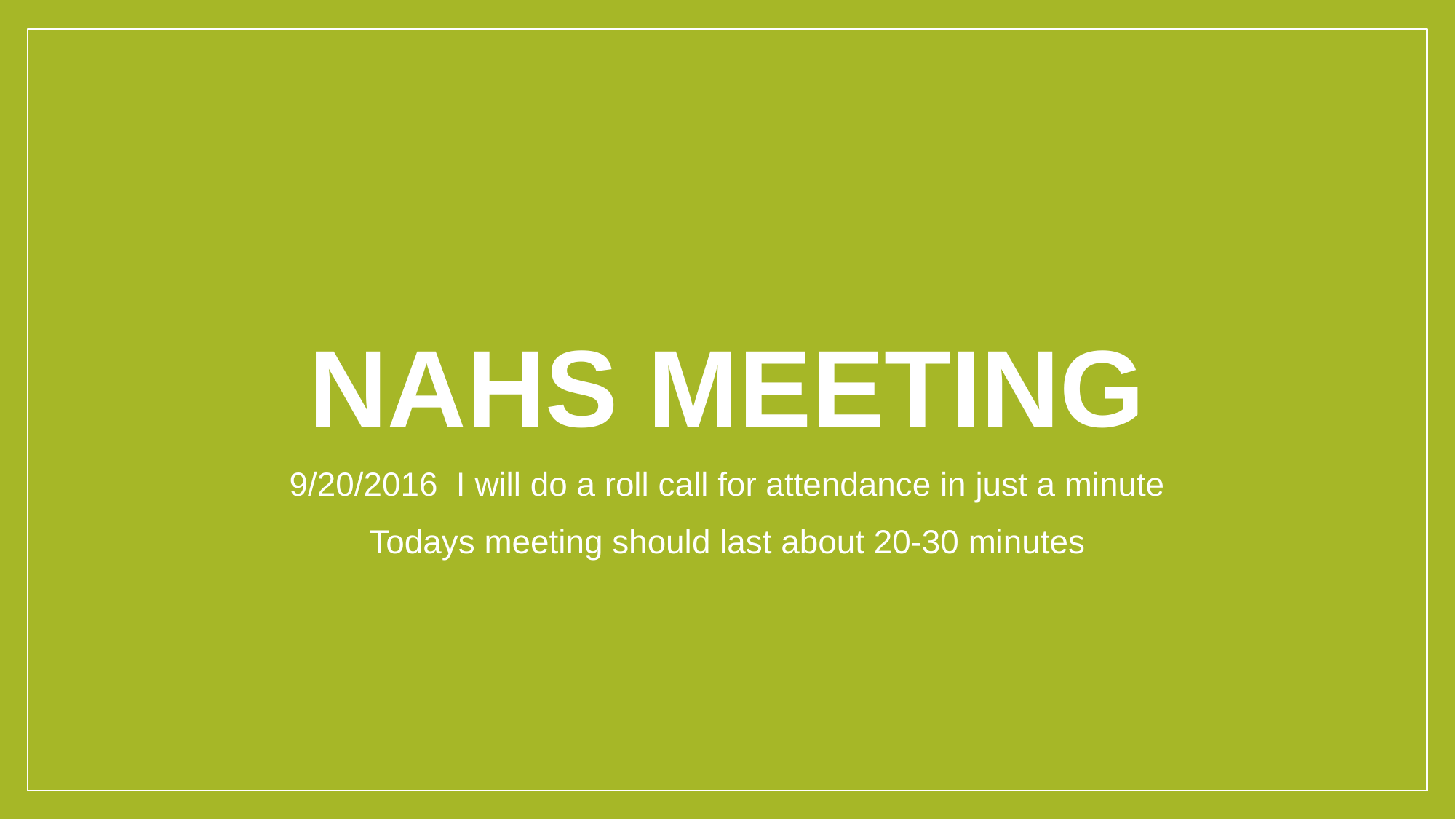

# NAHS Meeting
9/20/2016  I will do a roll call for attendance in just a minute
Todays meeting should last about 20-30 minutes